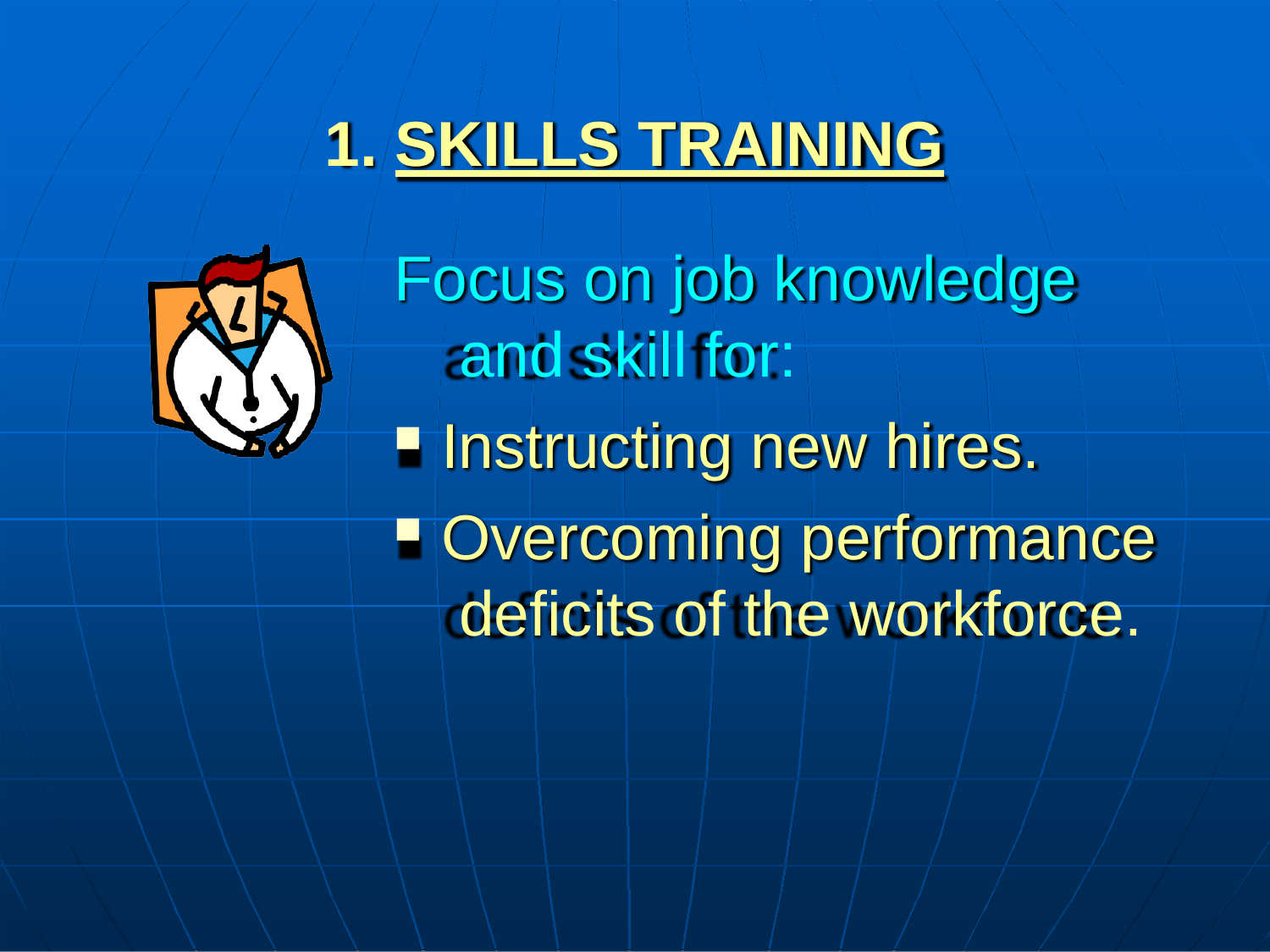

SKILLS TRAINING
Focus on job knowledge  and skill for:
Instructing new hires.
Overcoming performance  deficits of the workforce.